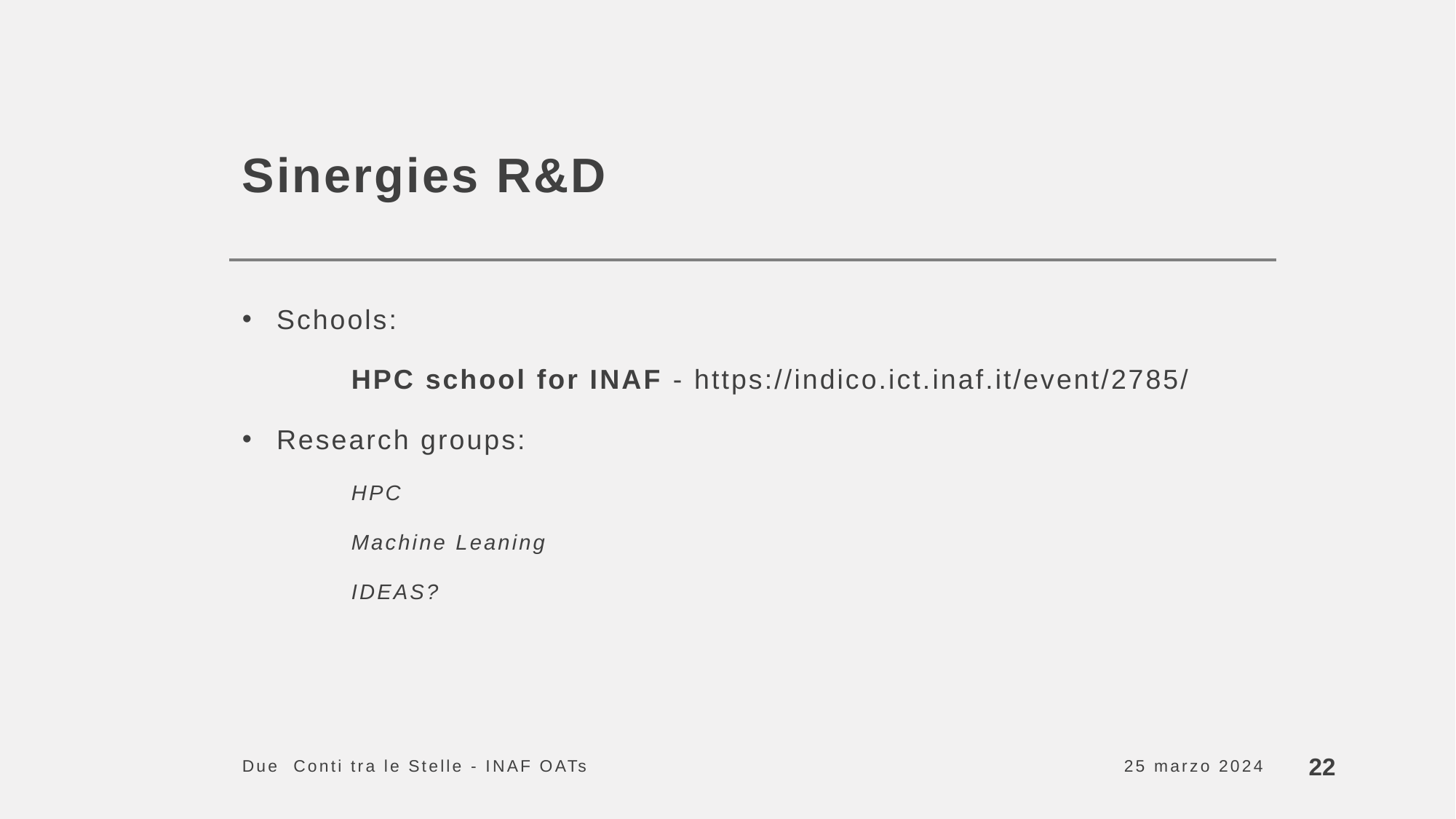

# Sinergies R&D
Schools:
	HPC school for INAF - https://indico.ict.inaf.it/event/2785/
Research groups:
	HPC
	Machine Leaning
	IDEAS?
Due  Conti tra le Stelle - INAF OATs
22
25 marzo 2024